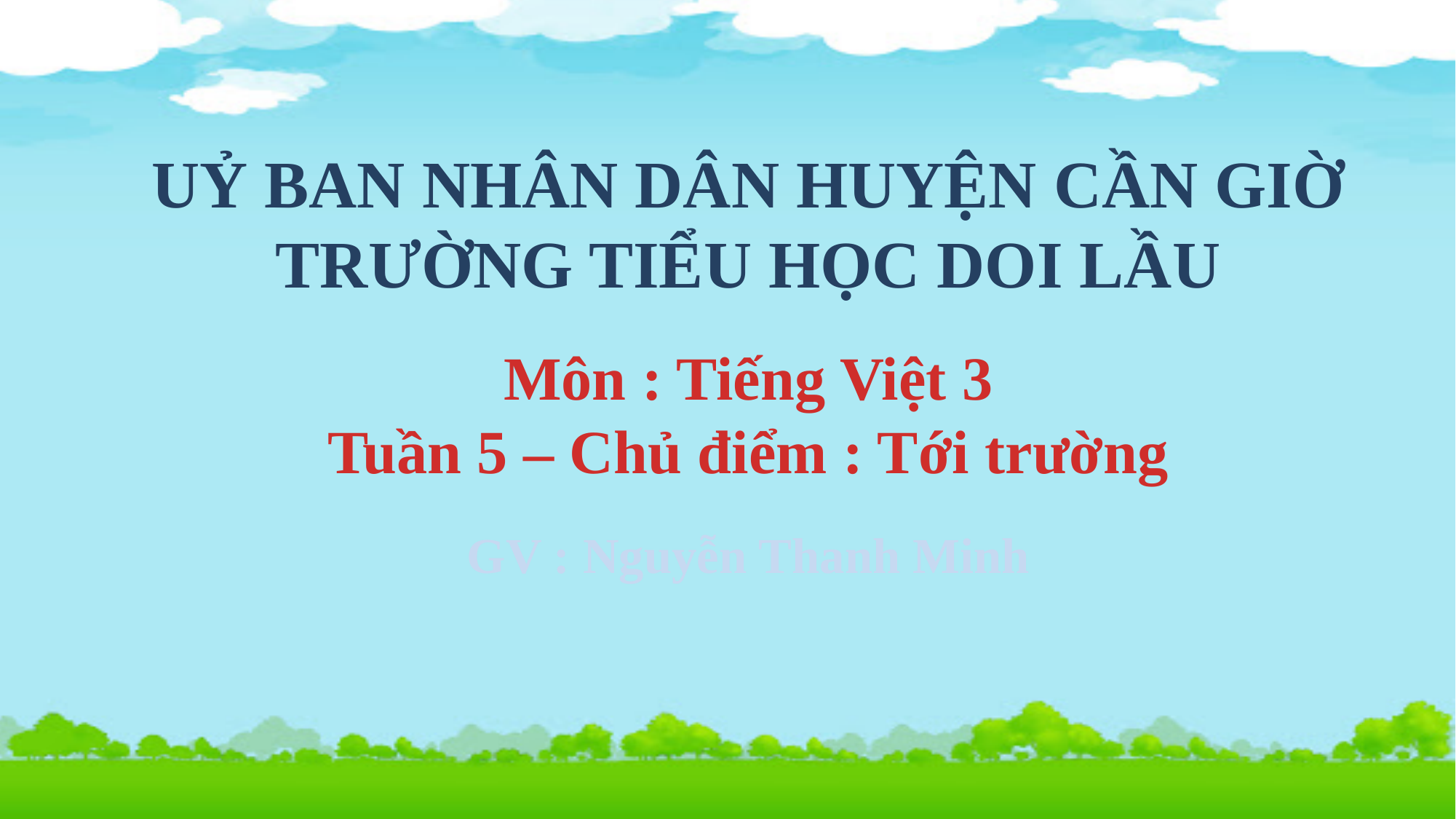

UỶ BAN NHÂN DÂN HUYỆN cần giờ
TRƯỜNG TIỂU HỌC doi lầu
Môn : Tiếng Việt 3
Tuần 5 – Chủ điểm : Tới trường
GV : Nguyễn Thanh Minh